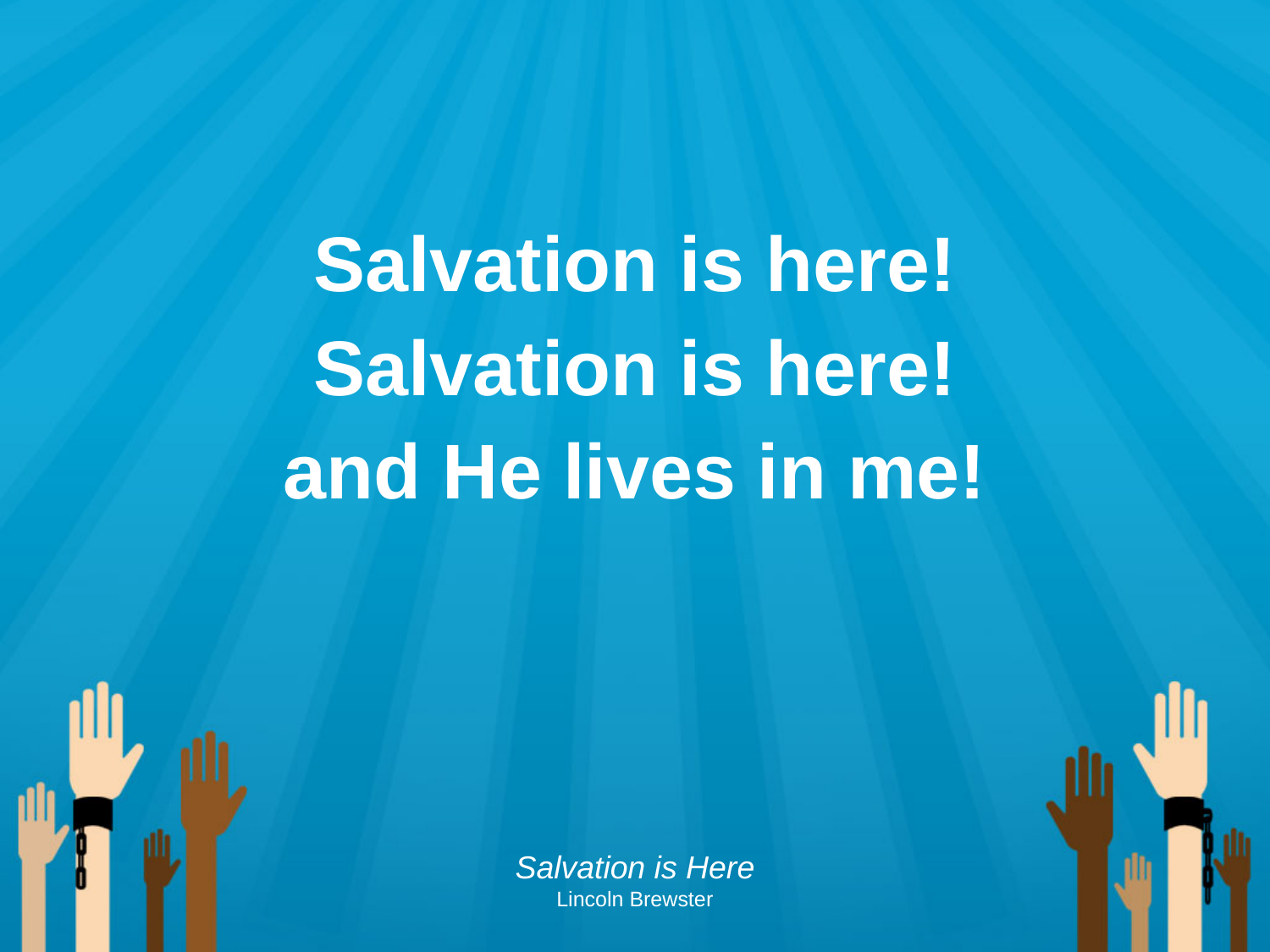

Salvation is here!
Salvation is here!
and He lives in me!
Salvation is Here
Lincoln Brewster